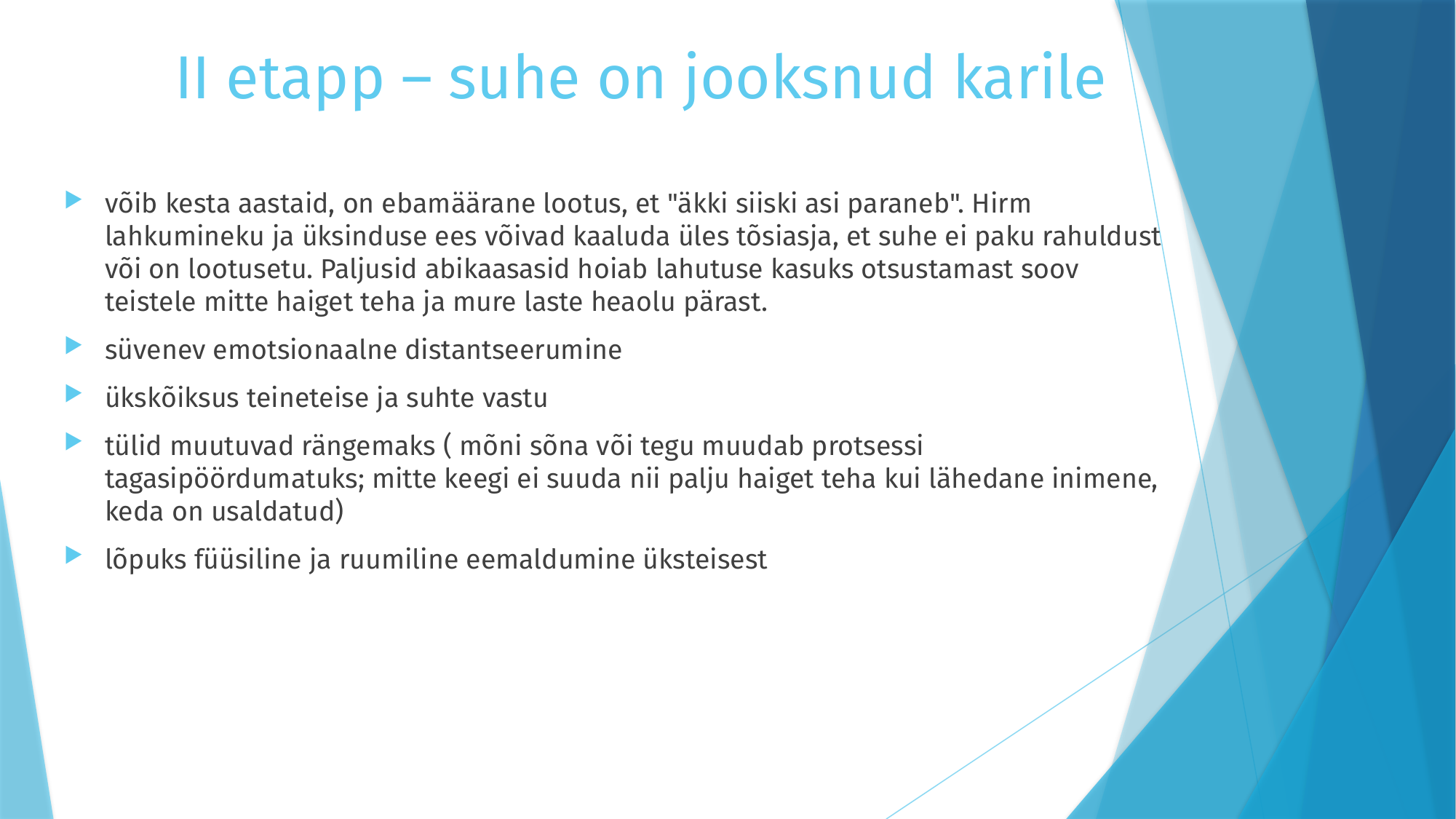

# II etapp – suhe on jooksnud karile
võib kesta aastaid, on ebamäärane lootus, et "äkki siiski asi paraneb". Hirm lahkumineku ja üksinduse ees võivad kaaluda üles tõsiasja, et suhe ei paku rahuldust või on lootusetu. Paljusid abikaasasid hoiab lahutuse kasuks otsustamast soov teistele mitte haiget teha ja mure laste heaolu pärast.
süvenev emotsionaalne distantseerumine
ükskõiksus teineteise ja suhte vastu
tülid muutuvad rängemaks ( mõni sõna või tegu muudab protsessi tagasipöördumatuks; mitte keegi ei suuda nii palju haiget teha kui lähedane inimene, keda on usaldatud)
lõpuks füüsiline ja ruumiline eemaldumine üksteisest